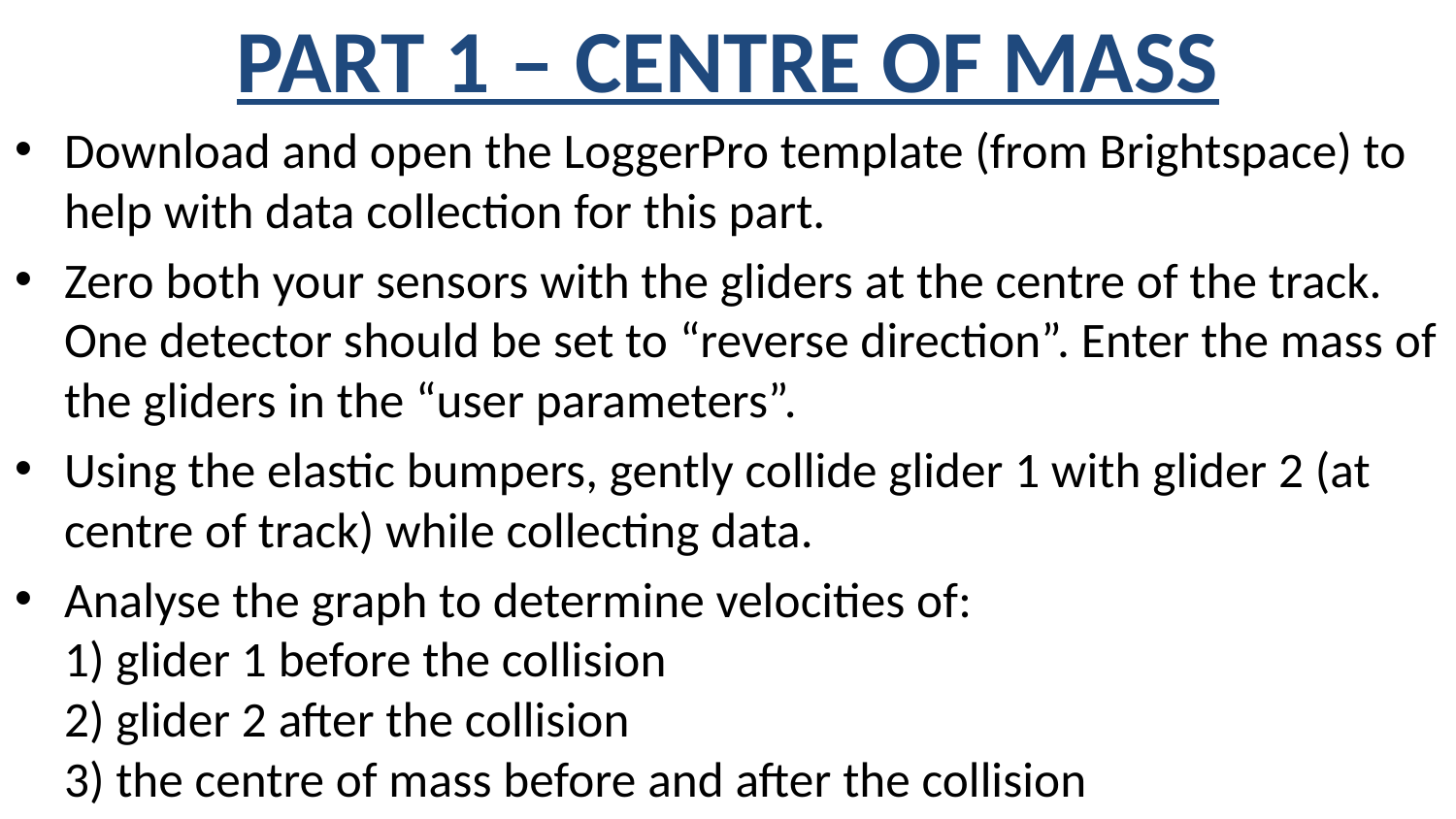

# PART 1 – CENTRE OF MASS
Download and open the LoggerPro template (from Brightspace) to help with data collection for this part.
Zero both your sensors with the gliders at the centre of the track. One detector should be set to “reverse direction”. Enter the mass of the gliders in the “user parameters”.
Using the elastic bumpers, gently collide glider 1 with glider 2 (at centre of track) while collecting data.
Analyse the graph to determine velocities of:
1) glider 1 before the collision
2) glider 2 after the collision
3) the centre of mass before and after the collision